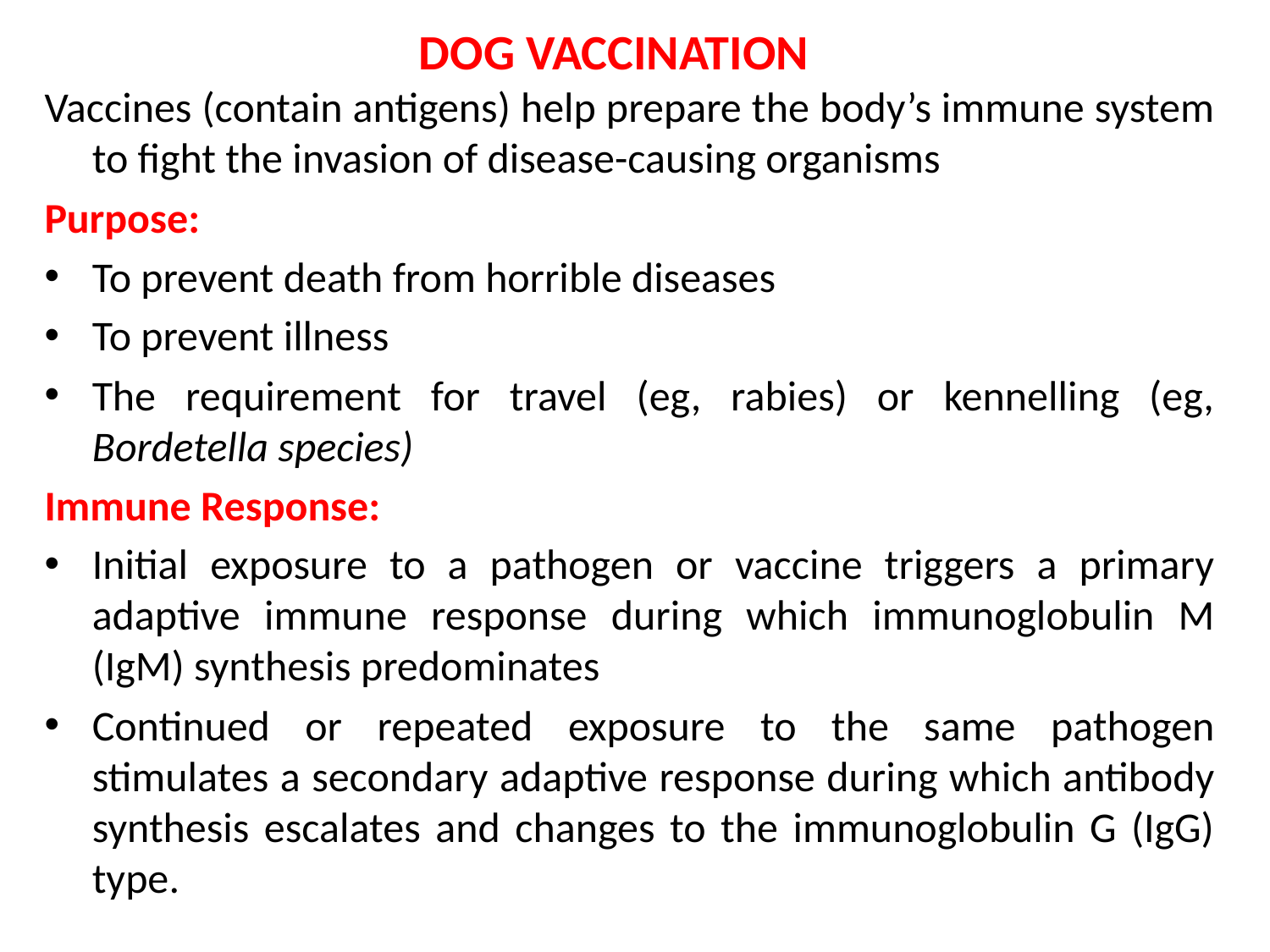

# DOG VACCINATION
Vaccines (contain antigens) help prepare the body’s immune system to fight the invasion of disease-causing organisms
Purpose:
To prevent death from horrible diseases
To prevent illness
The requirement for travel (eg, rabies) or kennelling (eg, Bordetella species)
Immune Response:
Initial exposure to a pathogen or vaccine triggers a primary adaptive immune response during which immunoglobulin M (IgM) synthesis predominates
Continued or repeated exposure to the same pathogen stimulates a secondary adaptive response during which antibody synthesis escalates and changes to the immunoglobulin G (IgG) type.